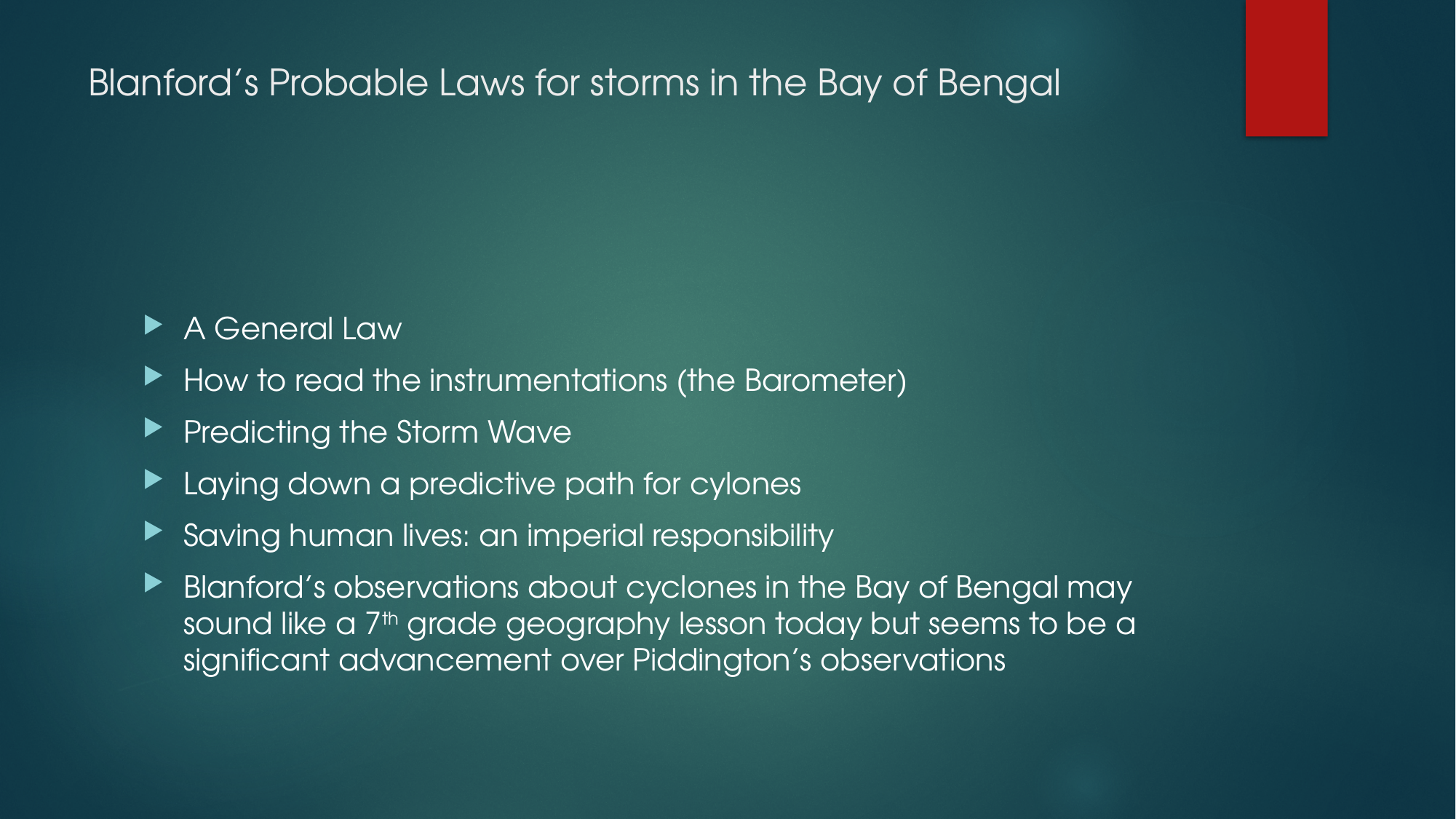

# Blanford’s Probable Laws for storms in the Bay of Bengal
A General Law
How to read the instrumentations (the Barometer)
Predicting the Storm Wave
Laying down a predictive path for cylones
Saving human lives: an imperial responsibility
Blanford’s observations about cyclones in the Bay of Bengal may sound like a 7th grade geography lesson today but seems to be a significant advancement over Piddington’s observations